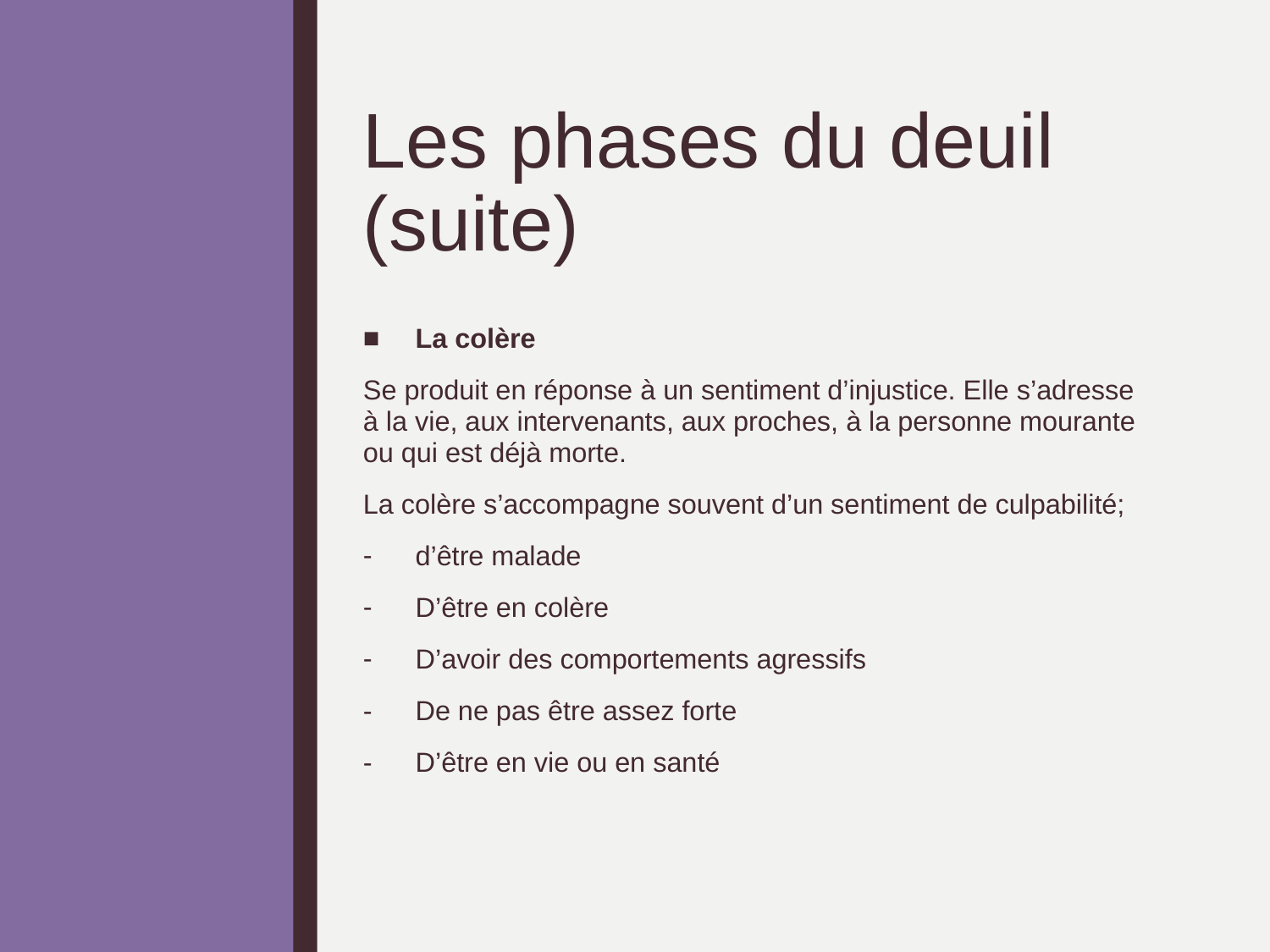

# Les phases du deuil (suite)
La colère
Se produit en réponse à un sentiment d’injustice. Elle s’adresse à la vie, aux intervenants, aux proches, à la personne mourante ou qui est déjà morte.
La colère s’accompagne souvent d’un sentiment de culpabilité;
d’être malade
D’être en colère
D’avoir des comportements agressifs
De ne pas être assez forte
D’être en vie ou en santé